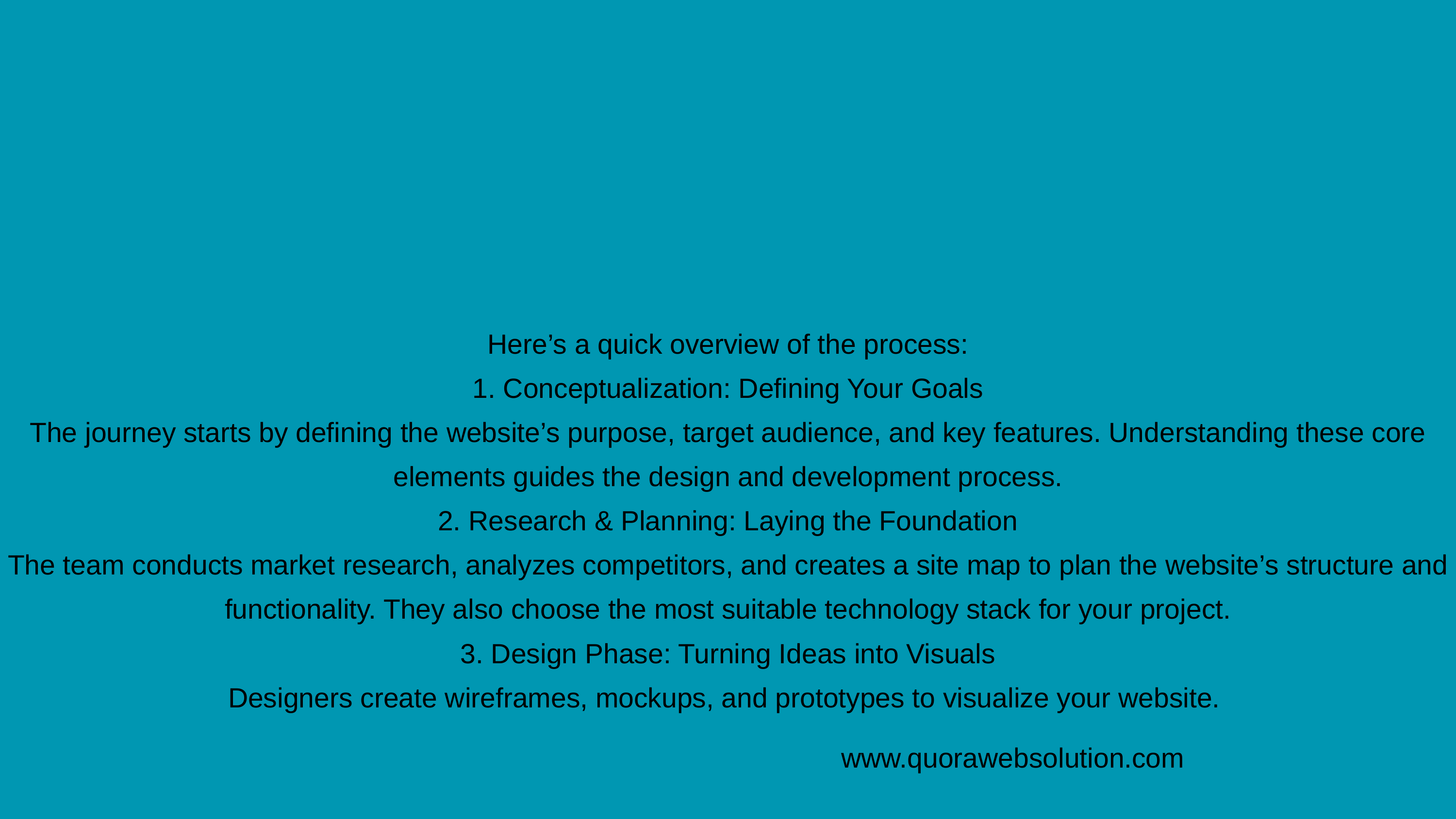

Here’s a quick overview of the process:
1. Conceptualization: Defining Your Goals
The journey starts by defining the website’s purpose, target audience, and key features. Understanding these core elements guides the design and development process.
2. Research & Planning: Laying the Foundation
The team conducts market research, analyzes competitors, and creates a site map to plan the website’s structure and functionality. They also choose the most suitable technology stack for your project.
3. Design Phase: Turning Ideas into Visuals
Designers create wireframes, mockups, and prototypes to visualize your website.
www.quorawebsolution.com